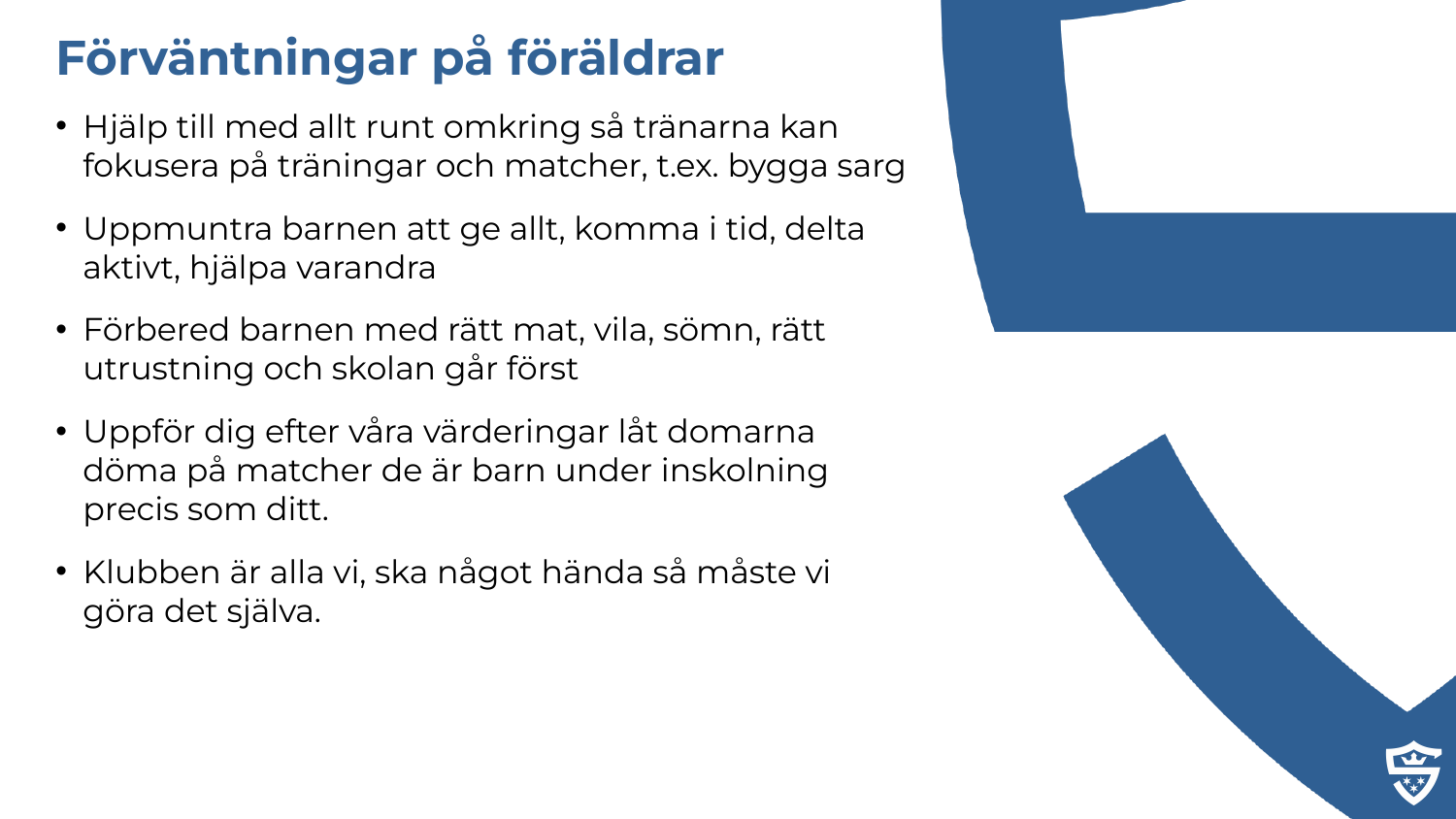

Förväntningar på föräldrar
Hjälp till med allt runt omkring så tränarna kan fokusera på träningar och matcher, t.ex. bygga sarg
Uppmuntra barnen att ge allt, komma i tid, delta aktivt, hjälpa varandra
Förbered barnen med rätt mat, vila, sömn, rätt utrustning och skolan går först
Uppför dig efter våra värderingar låt domarna döma på matcher de är barn under inskolning precis som ditt.
Klubben är alla vi, ska något hända så måste vi göra det själva.